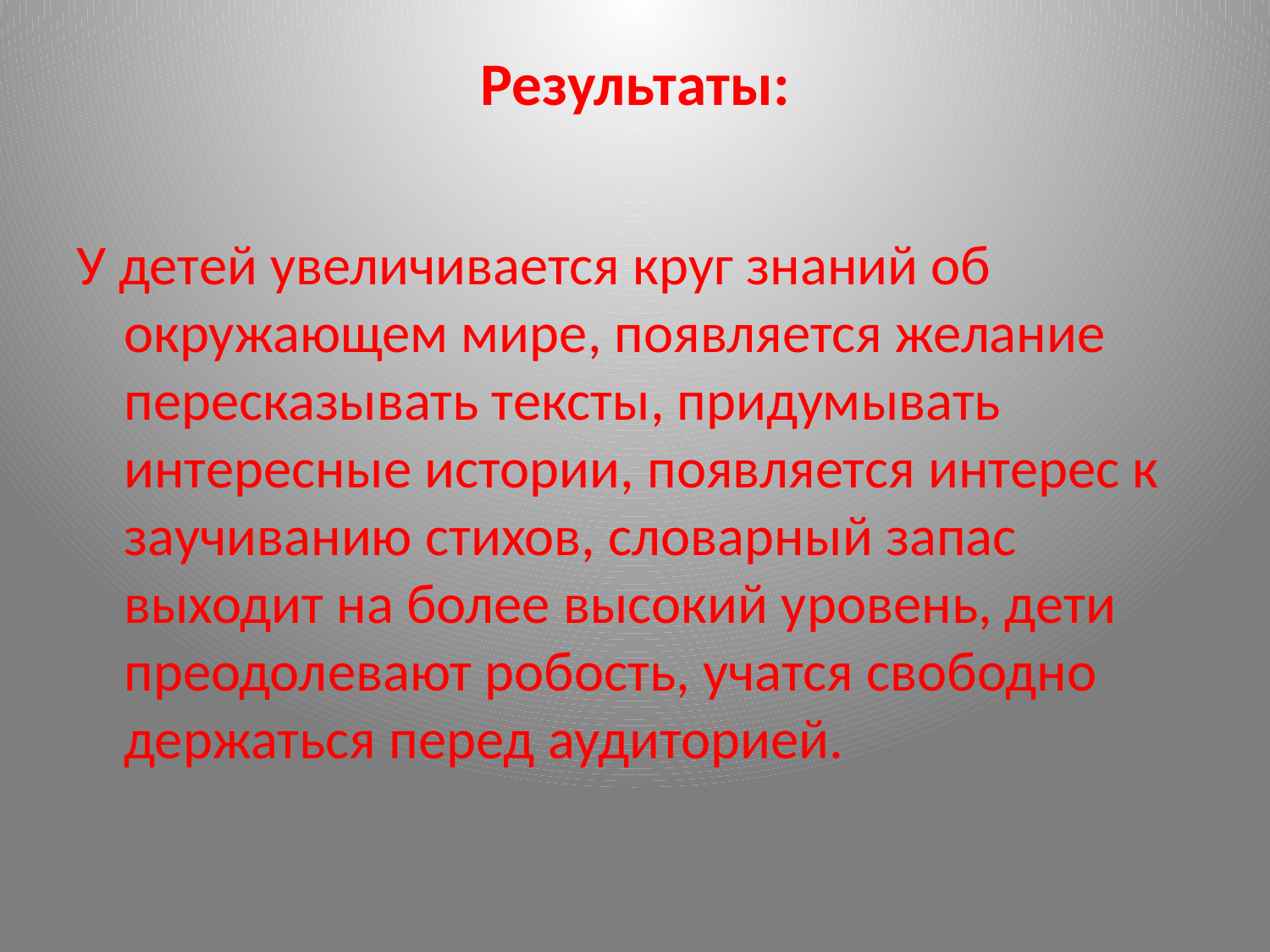

# Результаты:
У детей увеличивается круг знаний об окружающем мире, появляется желание пересказывать тексты, придумывать интересные истории, появляется интерес к заучиванию стихов, словарный запас выходит на более высокий уровень, дети преодолевают робость, учатся свободно держаться перед аудиторией.